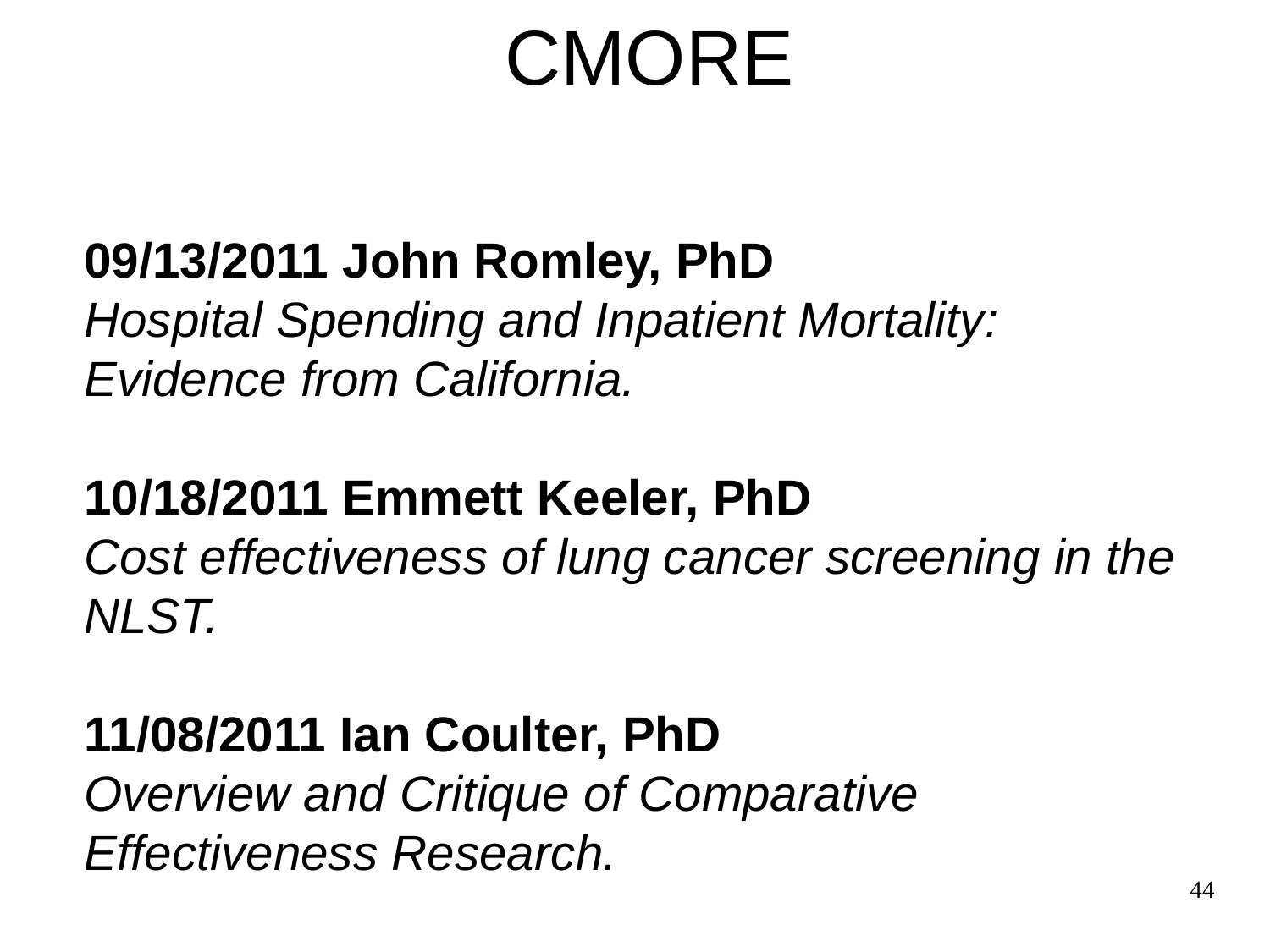

# CMORE
09/13/2011 John Romley, PhD
Hospital Spending and Inpatient Mortality: Evidence from California.
10/18/2011 Emmett Keeler, PhD
Cost effectiveness of lung cancer screening in the NLST. 
11/08/2011 Ian Coulter, PhD 
Overview and Critique of Comparative Effectiveness Research.
44